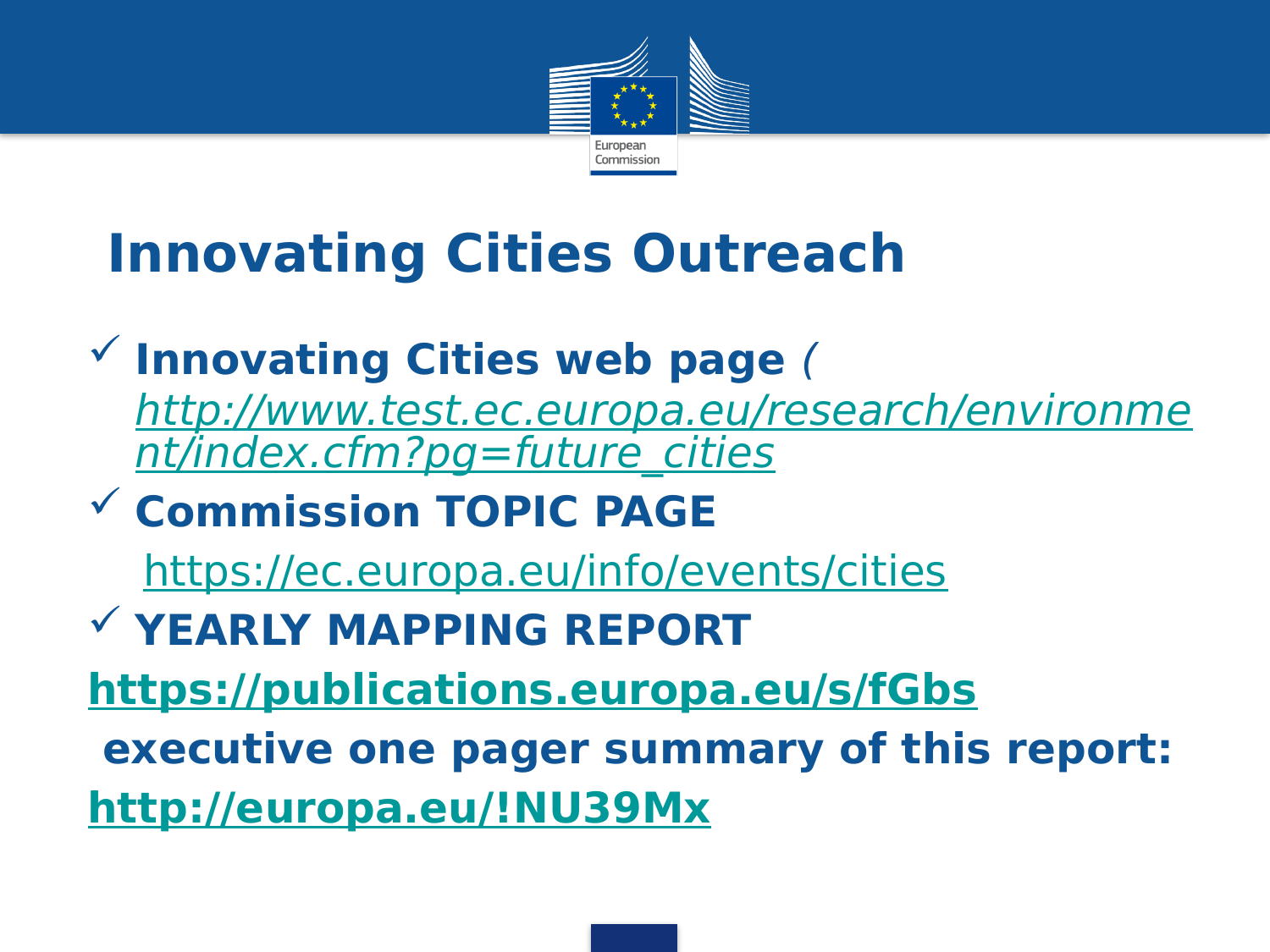

# Innovating Cities Outreach
Innovating Cities web page (http://www.test.ec.europa.eu/research/environment/index.cfm?pg=future_cities
Commission TOPIC PAGE
https://ec.europa.eu/info/events/cities
YEARLY MAPPING REPORT
https://publications.europa.eu/s/fGbs
 executive one pager summary of this report:
http://europa.eu/!NU39Mx